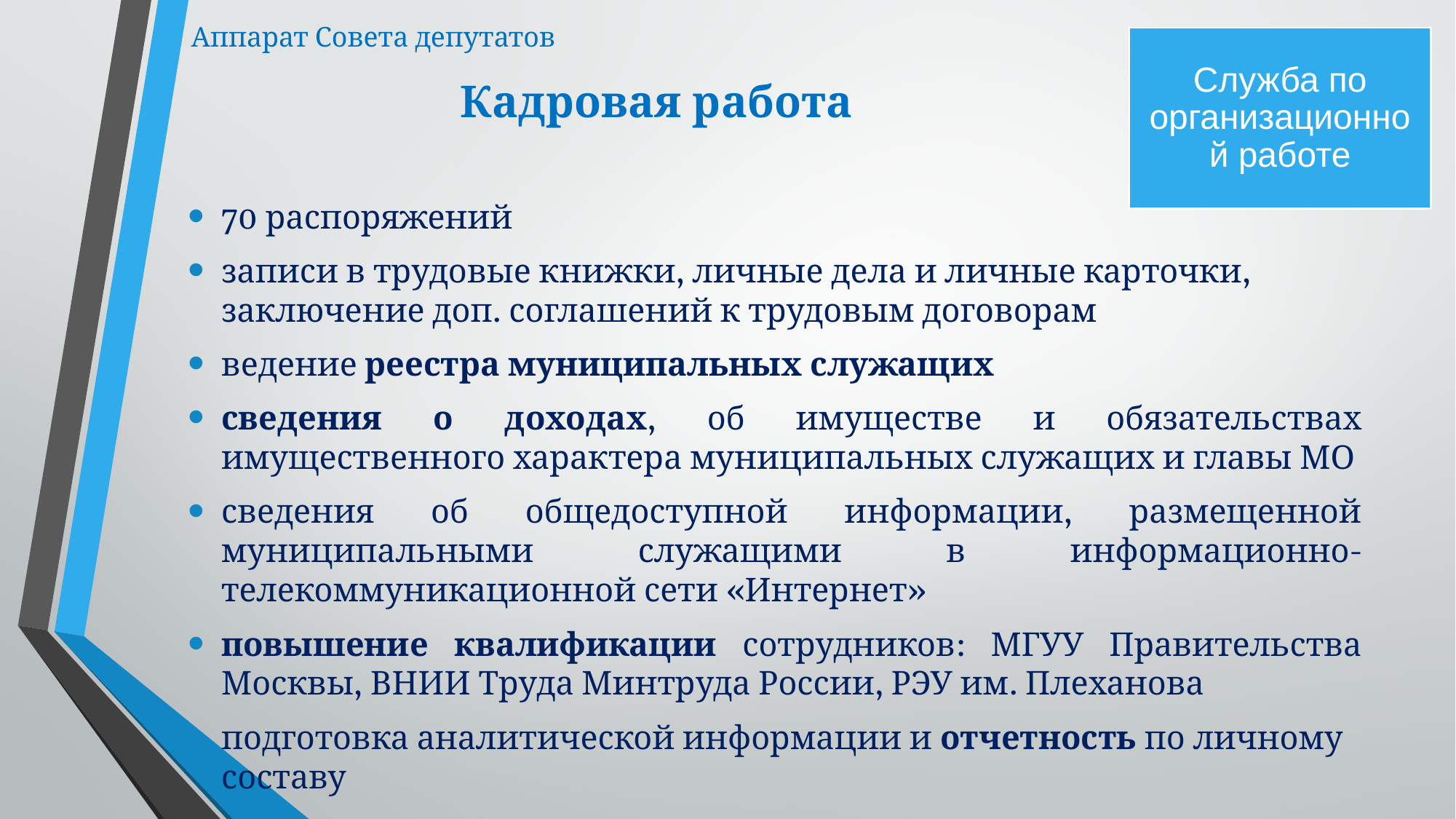

Аппарат Совета депутатов

Служба по организационной работе
# Кадровая работа

70 распоряжений
записи в трудовые книжки, личные дела и личные карточки, заключение доп. соглашений к трудовым договорам
ведение реестра муниципальных служащих
сведения о доходах, об имуществе и обязательствах имущественного характера муниципальных служащих и главы МО
сведения об общедоступной информации, размещенной муниципальными служащими в информационно-телекоммуникационной сети «Интернет»
повышение квалификации сотрудников: МГУУ Правительства Москвы, ВНИИ Труда Минтруда России, РЭУ им. Плеханова
подготовка аналитической информации и отчетность по личному составу